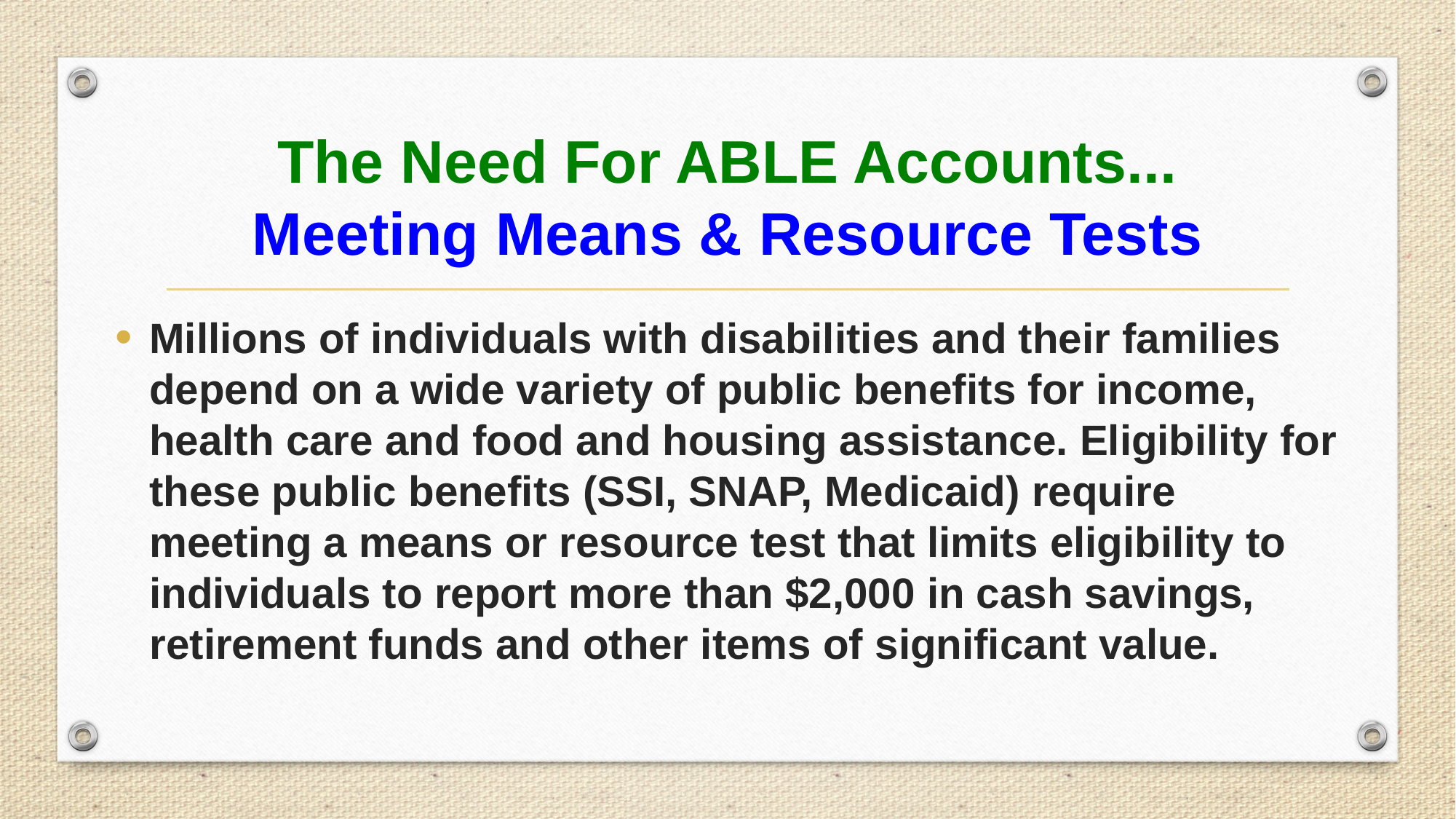

# The Need For ABLE Accounts... Meeting Means & Resource Tests
Millions of individuals with disabilities and their families depend on a wide variety of public benefits for income, health care and food and housing assistance. Eligibility for these public benefits (SSI, SNAP, Medicaid) require meeting a means or resource test that limits eligibility to individuals to report more than $2,000 in cash savings, retirement funds and other items of significant value.